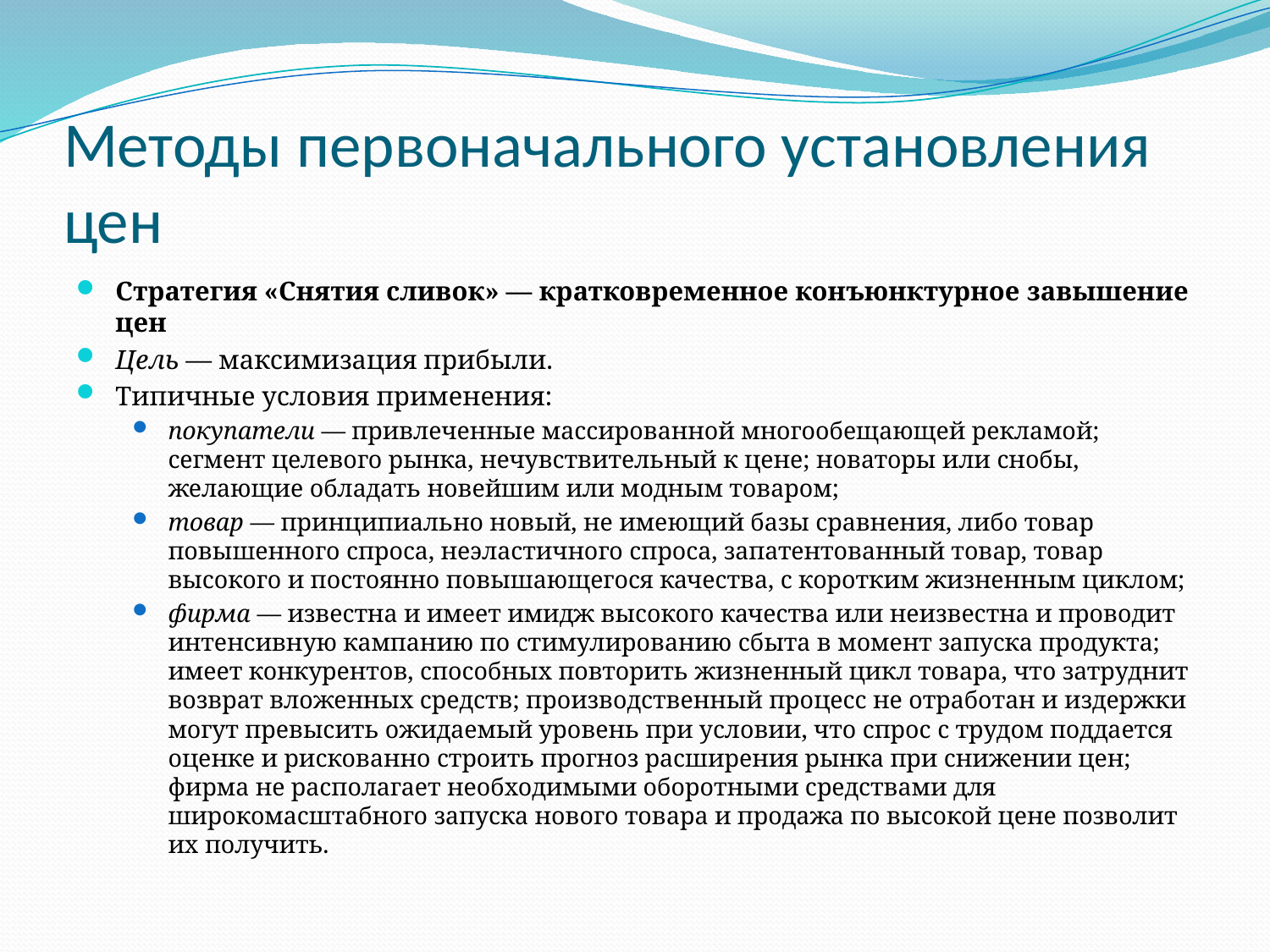

# Методы первоначального установления цен
Стратегия «Снятия сливок» — кратковременное конъюнктурное завышение цен
Цель — максимизация прибыли.
Типичные условия применения:
покупатели — привлеченные массированной многообещающей рекламой; сегмент целевого рынка, нечувствительный к цене; новаторы или снобы, желающие обладать новейшим или модным товаром;
товар — принципиально новый, не имеющий базы сравнения, либо товар повышенного спроса, неэластичного спроса, запатентованный товар, товар высокого и постоянно повышающегося качества, с коротким жизненным циклом;
фирма — известна и имеет имидж высокого качества или неизвестна и проводит интенсивную кампанию по стимулированию сбыта в момент запуска продукта; имеет конкурентов, способных повторить жизненный цикл товара, что затруднит возврат вложенных средств; производственный процесс не отработан и издержки могут превысить ожидаемый уровень при условии, что спрос с трудом поддается оценке и рискованно строить прогноз расширения рынка при снижении цен; фирма не располагает необходимыми оборотными средствами для широкомасштабного запуска нового товара и продажа по высокой цене позволит их получить.